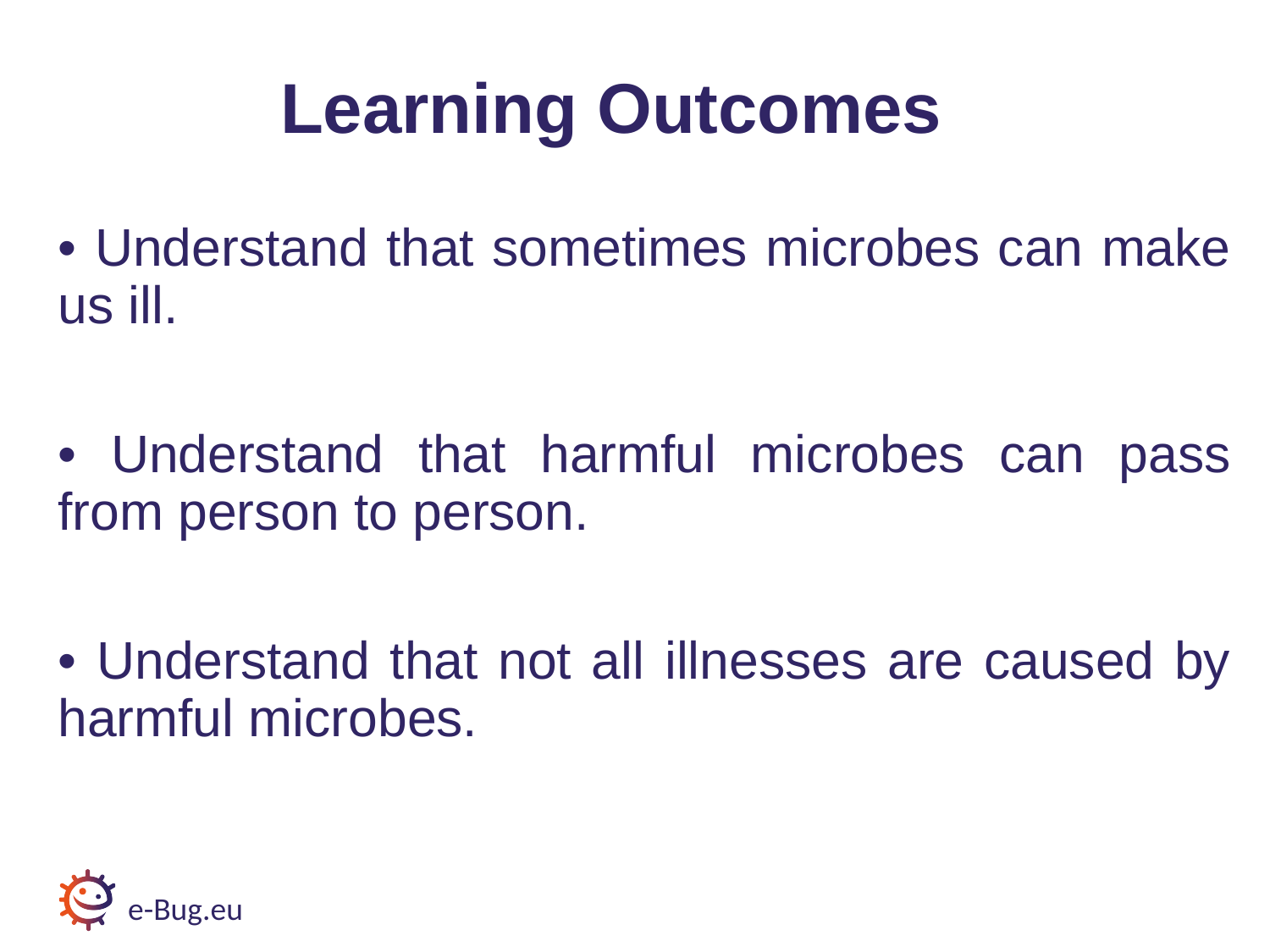

# Learning Outcomes
• Understand that sometimes microbes can make us ill.

• Understand that harmful microbes can pass from person to person.

• Understand that not all illnesses are caused by harmful microbes.

e-Bug.eu